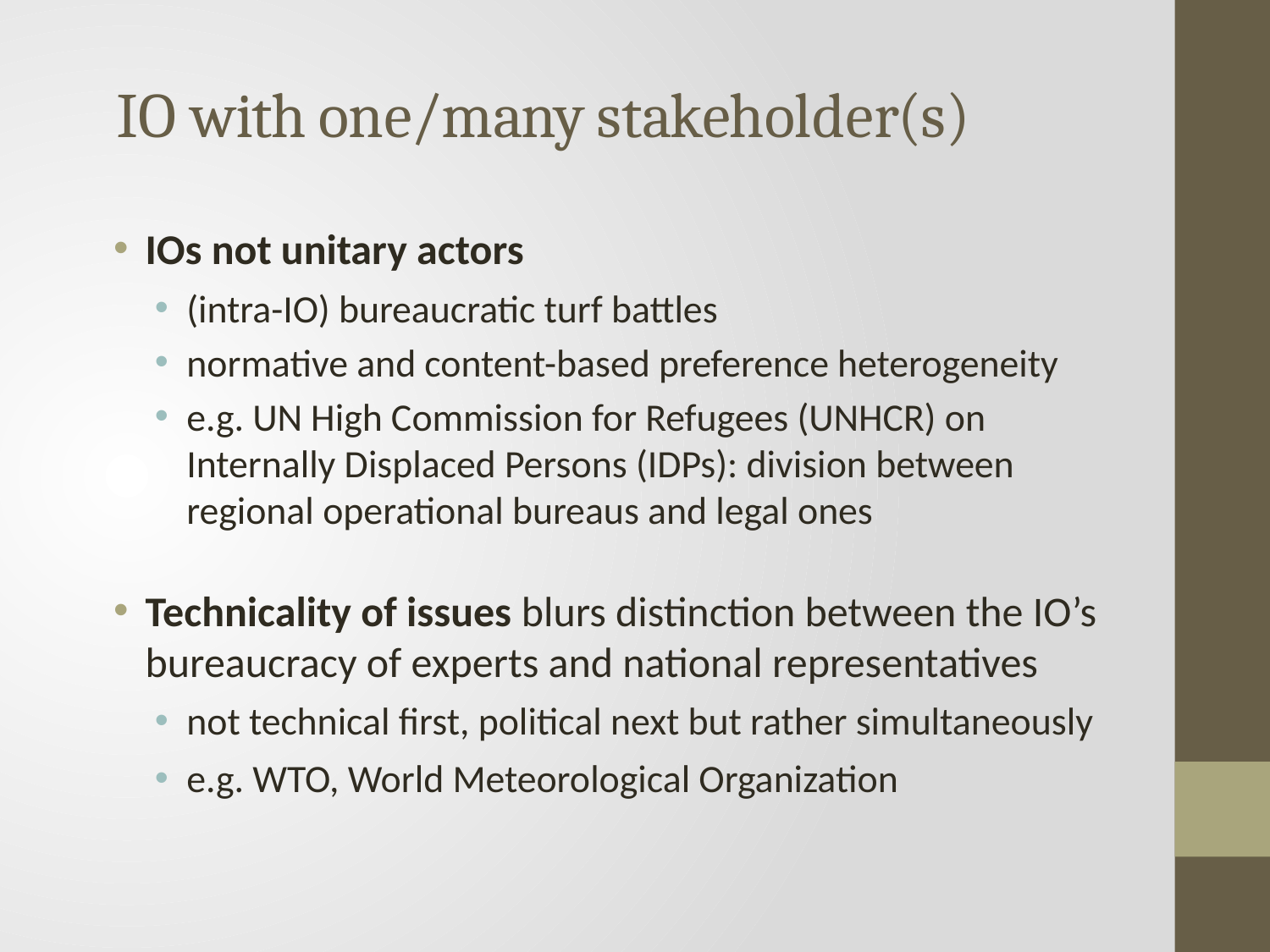

# IO with one/many stakeholder(s)
IOs not unitary actors
(intra-IO) bureaucratic turf battles
normative and content-based preference heterogeneity
e.g. UN High Commission for Refugees (UNHCR) on Internally Displaced Persons (IDPs): division between regional operational bureaus and legal ones
Technicality of issues blurs distinction between the IO’s bureaucracy of experts and national representatives
not technical first, political next but rather simultaneously
e.g. WTO, World Meteorological Organization